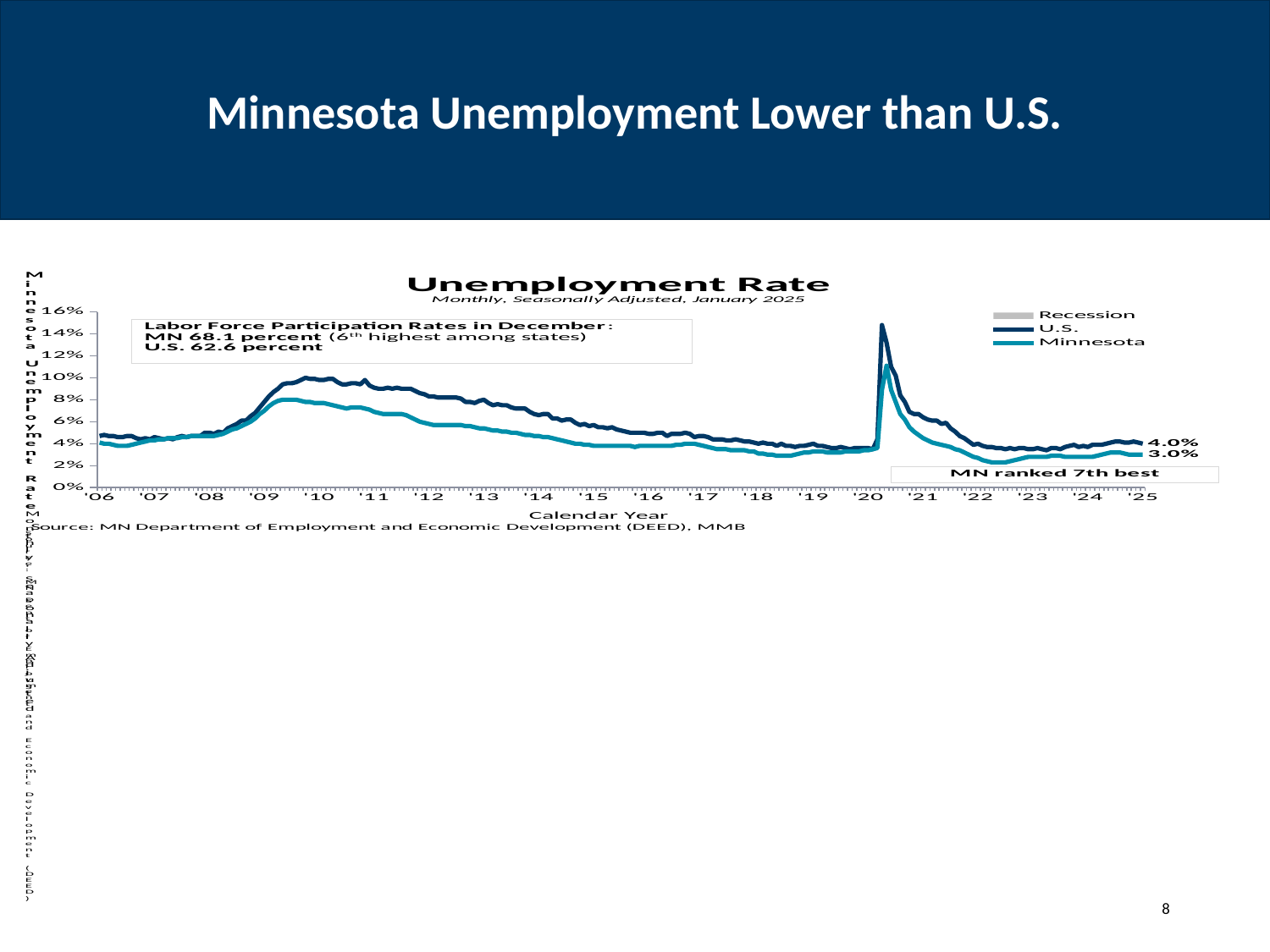

# Minnesota Unemployment Lower than U.S.

### Chart

| Category |  | U.S. | Minnesota |
|---|---|---|---|
| '06 | 0.0 | 0.047 | 0.040999999999999995 |
|  | 0.0 | 0.048 | 0.04 |
|  | 0.0 | 0.047 | 0.04 |
|  | 0.0 | 0.047 | 0.039 |
|  | 0.0 | 0.046 | 0.038 |
|  | 0.0 | 0.046 | 0.038 |
|  | 0.0 | 0.047 | 0.038 |
|  | 0.0 | 0.047 | 0.039 |
|  | 0.0 | 0.045 | 0.04 |
|  | 0.0 | 0.044000000000000004 | 0.040999999999999995 |
|  | 0.0 | 0.045 | 0.042 |
|  | 0.0 | 0.044000000000000004 | 0.043 |
| '07 | 0.0 | 0.046 | 0.043 |
|  | 0.0 | 0.045 | 0.044000000000000004 |
|  | 0.0 | 0.044000000000000004 | 0.044000000000000004 |
|  | 0.0 | 0.045 | 0.045 |
|  | 0.0 | 0.044000000000000004 | 0.045 |
|  | 0.0 | 0.046 | 0.045 |
|  | 0.0 | 0.047 | 0.046 |
|  | 0.0 | 0.046 | 0.046 |
|  | 0.0 | 0.047 | 0.047 |
|  | 0.0 | 0.047 | 0.047 |
|  | 0.0 | 0.047 | 0.047 |
|  | 49999.0 | 0.05 | 0.047 |
| '08 | 49999.0 | 0.05 | 0.047 |
|  | 49999.0 | 0.049 | 0.047 |
|  | 49999.0 | 0.051 | 0.048 |
|  | 49999.0 | 0.05 | 0.049 |
|  | 49999.0 | 0.054000000000000006 | 0.051 |
|  | 49999.0 | 0.055999999999999994 | 0.053 |
|  | 49999.0 | 0.057999999999999996 | 0.054000000000000006 |
|  | 49999.0 | 0.061 | 0.055999999999999994 |
|  | 49999.0 | 0.061 | 0.057999999999999996 |
|  | 49999.0 | 0.065 | 0.06 |
|  | 49999.0 | 0.068 | 0.063 |
|  | 49999.0 | 0.073 | 0.067 |
| '09 | 49999.0 | 0.078 | 0.07 |
|  | 49999.0 | 0.083 | 0.07400000000000001 |
|  | 49999.0 | 0.087 | 0.077 |
|  | 49999.0 | 0.09 | 0.079 |
|  | 49999.0 | 0.094 | 0.08 |
|  | 49999.0 | 0.095 | 0.08 |
|  | 0.0 | 0.095 | 0.08 |
|  | 0.0 | 0.096 | 0.08 |
|  | 0.0 | 0.098 | 0.079 |
|  | 0.0 | 0.1 | 0.078 |
|  | 0.0 | 0.099 | 0.078 |
|  | 0.0 | 0.099 | 0.077 |
| '10 | 0.0 | 0.098 | 0.077 |
|  | 0.0 | 0.098 | 0.077 |
|  | 0.0 | 0.099 | 0.076 |
|  | 0.0 | 0.099 | 0.075 |
|  | 0.0 | 0.096 | 0.07400000000000001 |
|  | 0.0 | 0.094 | 0.073 |
|  | 0.0 | 0.094 | 0.07200000000000001 |
|  | 0.0 | 0.095 | 0.073 |
|  | 0.0 | 0.095 | 0.073 |
|  | 0.0 | 0.094 | 0.073 |
|  | 0.0 | 0.098 | 0.07200000000000001 |
|  | 0.0 | 0.09300000000000001 | 0.071 |
| '11 | 0.0 | 0.091 | 0.069 |
|  | 0.0 | 0.09 | 0.068 |
|  | 0.0 | 0.09 | 0.067 |
|  | 0.0 | 0.091 | 0.067 |
|  | 0.0 | 0.09 | 0.067 |
|  | 0.0 | 0.091 | 0.067 |
|  | 0.0 | 0.09 | 0.067 |
|  | 0.0 | 0.09 | 0.066 |
|  | 0.0 | 0.09 | 0.064 |
|  | 0.0 | 0.08800000000000001 | 0.062 |
|  | 0.0 | 0.086 | 0.06 |
|  | 0.0 | 0.085 | 0.059000000000000004 |
| '12 | 0.0 | 0.083 | 0.057999999999999996 |
|  | 0.0 | 0.083 | 0.057 |
|  | 0.0 | 0.08199999999999999 | 0.057 |
|  | 0.0 | 0.08199999999999999 | 0.057 |
|  | 0.0 | 0.08199999999999999 | 0.057 |
|  | 0.0 | 0.08199999999999999 | 0.057 |
|  | 0.0 | 0.08199999999999999 | 0.057 |
|  | 0.0 | 0.081 | 0.057 |
|  | 0.0 | 0.078 | 0.055999999999999994 |
|  | 0.0 | 0.078 | 0.055999999999999994 |
|  | 0.0 | 0.077 | 0.055 |
|  | 0.0 | 0.079 | 0.054000000000000006 |
| '13 | 0.0 | 0.08 | 0.054000000000000006 |
|  | 0.0 | 0.077 | 0.053 |
|  | 0.0 | 0.075 | 0.052000000000000005 |
|  | 0.0 | 0.076 | 0.052000000000000005 |
|  | 0.0 | 0.075 | 0.051 |
|  | 0.0 | 0.075 | 0.051 |
|  | 0.0 | 0.073 | 0.05 |
|  | 0.0 | 0.07200000000000001 | 0.05 |
|  | 0.0 | 0.07200000000000001 | 0.049 |
|  | 0.0 | 0.07200000000000001 | 0.048 |
|  | 0.0 | 0.069 | 0.048 |
|  | 0.0 | 0.067 | 0.047 |
| '14 | 0.0 | 0.066 | 0.047 |
|  | 0.0 | 0.067 | 0.046 |
|  | 0.0 | 0.067 | 0.046 |
|  | 0.0 | 0.063 | 0.045 |
|  | 0.0 | 0.063 | 0.044000000000000004 |
|  | 0.0 | 0.061 | 0.043 |
|  | 0.0 | 0.062 | 0.042 |
|  | 0.0 | 0.062 | 0.040999999999999995 |
|  | 0.0 | 0.059000000000000004 | 0.04 |
|  | 0.0 | 0.057 | 0.04 |
|  | 0.0 | 0.057999999999999996 | 0.039 |
|  | 0.0 | 0.055999999999999994 | 0.039 |
| '15 | 0.0 | 0.057 | 0.038 |
|  | 0.0 | 0.055 | 0.038 |
|  | 0.0 | 0.055 | 0.038 |
|  | 0.0 | 0.054000000000000006 | 0.038 |
|  | 0.0 | 0.055 | 0.038 |
|  | 0.0 | 0.053 | 0.038 |
|  | 0.0 | 0.052000000000000005 | 0.038 |
|  | 0.0 | 0.051 | 0.038 |
|  | 0.0 | 0.05 | 0.038 |
|  | 0.0 | 0.05 | 0.037000000000000005 |
|  | 0.0 | 0.05 | 0.038 |
|  | 0.0 | 0.05 | 0.038 |
| '16 | 0.0 | 0.049 | 0.038 |
|  | 0.0 | 0.049 | 0.038 |
|  | 0.0 | 0.05 | 0.038 |
|  | 0.0 | 0.05 | 0.038 |
|  | 0.0 | 0.047 | 0.038 |
|  | 0.0 | 0.049 | 0.038 |
|  | 0.0 | 0.049 | 0.039 |
|  | 0.0 | 0.049 | 0.039 |
|  | 0.0 | 0.05 | 0.04 |
|  | 0.0 | 0.049 | 0.04 |
|  | 0.0 | 0.046 | 0.04 |
|  | 0.0 | 0.047 | 0.039 |
| '17 | 0.0 | 0.047 | 0.038 |
|  | 0.0 | 0.046 | 0.037000000000000005 |
|  | 0.0 | 0.044000000000000004 | 0.036000000000000004 |
|  | 0.0 | 0.044000000000000004 | 0.035 |
|  | 0.0 | 0.044000000000000004 | 0.035 |
|  | 0.0 | 0.043 | 0.035 |
|  | 0.0 | 0.043 | 0.034 |
|  | 0.0 | 0.044000000000000004 | 0.034 |
|  | 0.0 | 0.043 | 0.034 |
|  | 0.0 | 0.042 | 0.034 |
|  | 0.0 | 0.042 | 0.033 |
|  | 0.0 | 0.040999999999999995 | 0.033 |
| '18 | 0.0 | 0.04 | 0.031 |
|  | 0.0 | 0.040999999999999995 | 0.031 |
|  | 0.0 | 0.04 | 0.03 |
|  | 0.0 | 0.04 | 0.03 |
|  | 0.0 | 0.038 | 0.028999999999999998 |
|  | 0.0 | 0.04 | 0.028999999999999998 |
|  | 0.0 | 0.038 | 0.028999999999999998 |
|  | 0.0 | 0.038 | 0.028999999999999998 |
|  | 0.0 | 0.037000000000000005 | 0.03 |
|  | 0.0 | 0.038 | 0.031 |
|  | 0.0 | 0.038 | 0.032 |
|  | 0.0 | 0.039 | 0.032 |
| '19 | 0.0 | 0.04 | 0.033 |
|  | 0.0 | 0.038 | 0.033 |
|  | 0.0 | 0.038 | 0.033 |
|  | 0.0 | 0.037000000000000005 | 0.032 |
|  | 0.0 | 0.036000000000000004 | 0.032 |
|  | 0.0 | 0.036000000000000004 | 0.032 |
|  | 0.0 | 0.037000000000000005 | 0.032 |
|  | 0.0 | 0.036000000000000004 | 0.033 |
|  | 0.0 | 0.035 | 0.033 |
|  | 0.0 | 0.036000000000000004 | 0.033 |
|  | 0.0 | 0.036000000000000004 | 0.033 |
|  | 0.0 | 0.036000000000000004 | 0.034 |
| '20 | 0.0 | 0.036000000000000004 | 0.034 |
|  | 49999.0 | 0.035 | 0.035 |
|  | 49999.0 | 0.044000000000000004 | 0.036000000000000004 |
|  | 0.0 | 0.14800000000000002 | 0.08900000000000001 |
|  | 0.0 | 0.132 | 0.111 |
|  | 0.0 | 0.11 | 0.08900000000000001 |
|  | 0.0 | 0.102 | 0.078 |
|  | 0.0 | 0.084 | 0.067 |
|  | 0.0 | 0.078 | 0.062 |
|  | 0.0 | 0.069 | 0.055 |
|  | 0.0 | 0.067 | 0.051 |
|  | 0.0 | 0.067 | 0.048 |
| '21 | 0.0 | 0.064 | 0.045 |
|  | 0.0 | 0.062 | 0.043 |
|  | 0.0 | 0.061 | 0.040999999999999995 |
|  | 0.0 | 0.061 | 0.04 |
|  | 0.0 | 0.057999999999999996 | 0.039 |
|  | 0.0 | 0.059000000000000004 | 0.038 |
|  | 0.0 | 0.054000000000000006 | 0.037000000000000005 |
|  | 0.0 | 0.051 | 0.035 |
|  | 0.0 | 0.047 | 0.034 |
|  | 0.0 | 0.045 | 0.032 |
|  | 0.0 | 0.042 | 0.03 |
|  | 0.0 | 0.039 | 0.027999999999999997 |
| '22 | 0.0 | 0.04 | 0.027000000000000003 |
|  | 0.0 | 0.038 | 0.025 |
|  | 0.0 | 0.037000000000000005 | 0.024 |
|  | 0.0 | 0.037000000000000005 | 0.023 |
|  | 0.0 | 0.036000000000000004 | 0.023 |
|  | 0.0 | 0.036000000000000004 | 0.023 |
|  | 0.0 | 0.035 | 0.023 |
|  | 0.0 | 0.036000000000000004 | 0.024 |
|  | 0.0 | 0.035 | 0.025 |
|  | 0.0 | 0.036000000000000004 | 0.026000000000000002 |
|  | 0.0 | 0.036000000000000004 | 0.027000000000000003 |
|  | 0.0 | 0.035 | 0.027999999999999997 |
| '23 | 0.0 | 0.035 | 0.027999999999999997 |
|  | 0.0 | 0.036000000000000004 | 0.027999999999999997 |
|  | 0.0 | 0.035 | 0.027999999999999997 |
|  | 0.0 | 0.034 | 0.027999999999999997 |
|  | 0.0 | 0.036000000000000004 | 0.028999999999999998 |
|  | 0.0 | 0.036000000000000004 | 0.028999999999999998 |
|  | 0.0 | 0.035 | 0.028999999999999998 |
|  | 0.0 | 0.037000000000000005 | 0.027999999999999997 |
|  | 0.0 | 0.038 | 0.027999999999999997 |
|  | 0.0 | 0.039 | 0.027999999999999997 |
|  | 0.0 | 0.037000000000000005 | 0.027999999999999997 |
|  | 0.0 | 0.038 | 0.027999999999999997 |
| '24 | 0.0 | 0.037000000000000005 | 0.027999999999999997 |
8